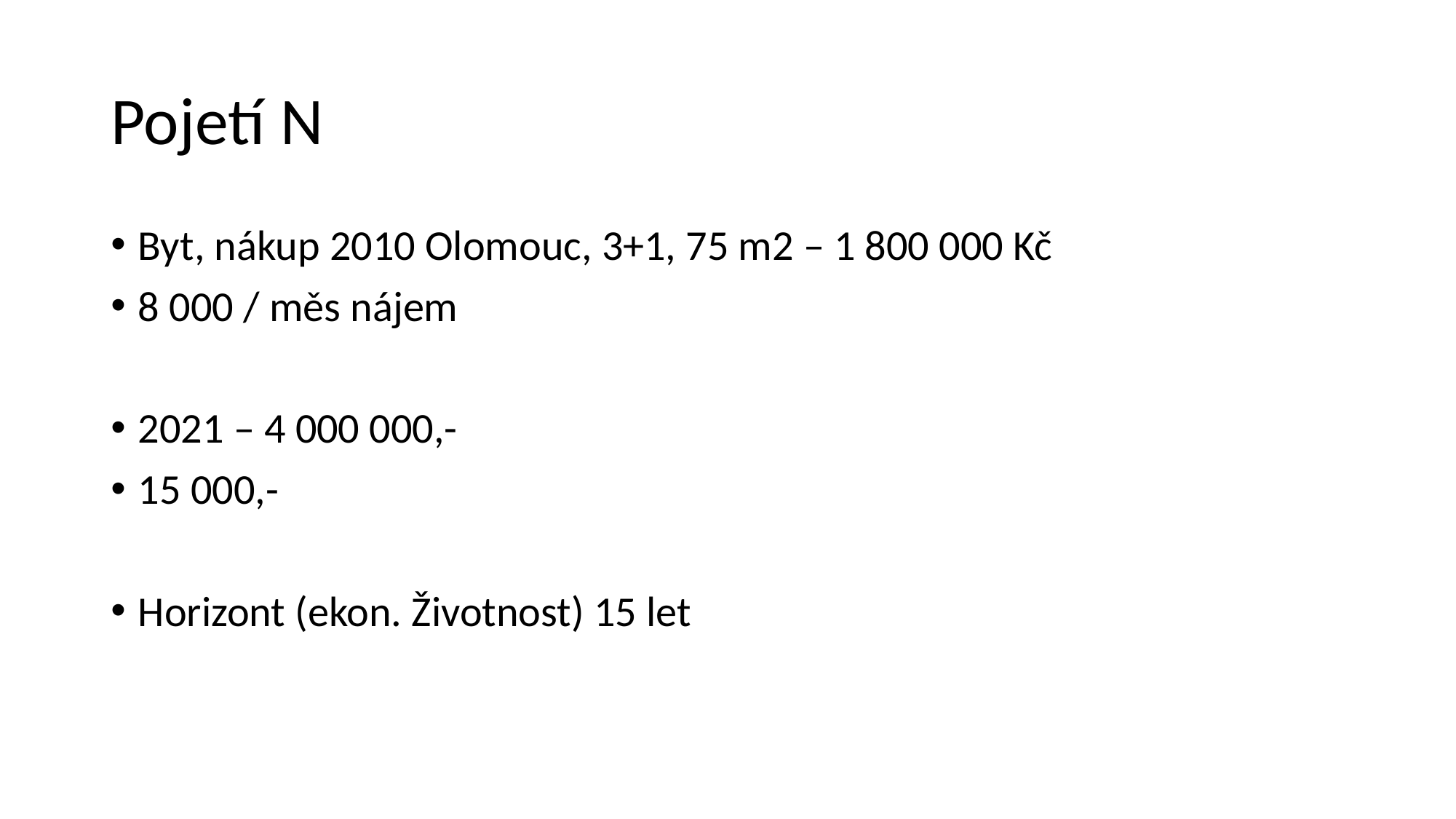

# Pojetí N
Byt, nákup 2010 Olomouc, 3+1, 75 m2 – 1 800 000 Kč
8 000 / měs nájem

2021 – 4 000 000,-
15 000,-

Horizont (ekon. Životnost) 15 let